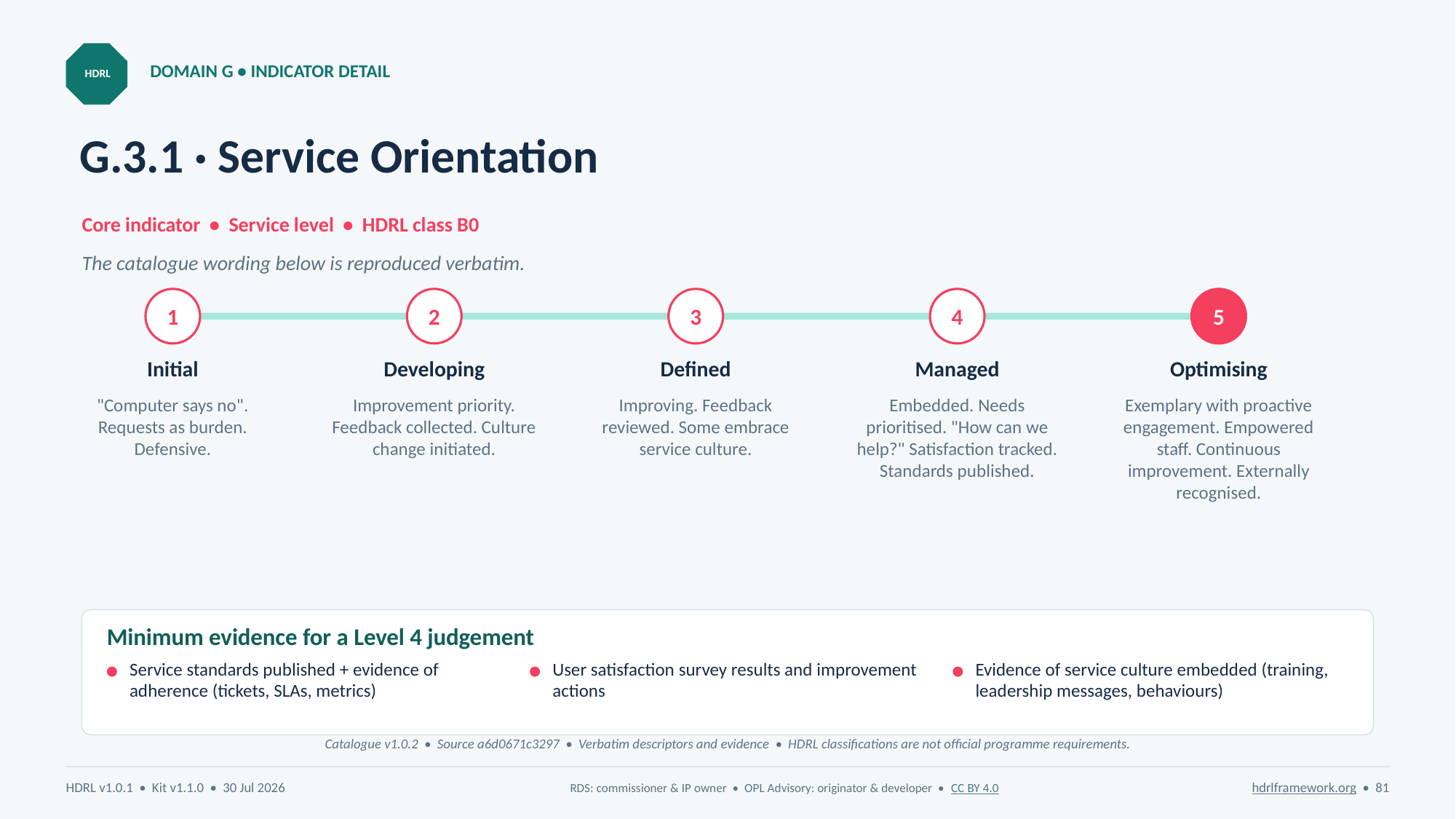

DOMAIN G • INDICATOR DETAIL
HDRL
# G.3.1 · Service Orientation
Core indicator  •  Service level  •  HDRL class B0
The catalogue wording below is reproduced verbatim.

1
2
3
4
5

Initial
Developing
Defined
Managed
Optimising
"Computer says no". Requests as burden. Defensive.
Improvement priority. Feedback collected. Culture change initiated.
Improving. Feedback reviewed. Some embrace service culture.
Embedded. Needs prioritised. "How can we help?" Satisfaction tracked. Standards published.
Exemplary with proactive engagement. Empowered staff. Continuous improvement. Externally recognised.

Minimum evidence for a Level 4 judgement
Service standards published + evidence of adherence (tickets, SLAs, metrics)
User satisfaction survey results and improvement actions
Evidence of service culture embedded (training, leadership messages, behaviours)

Catalogue v1.0.2  •  Source a6d0671c3297  •  Verbatim descriptors and evidence  •  HDRL classifications are not official programme requirements.

HDRL v1.0.1  •  Kit v1.1.0  •  30 Jul 2026
RDS: commissioner & IP owner  •  OPL Advisory: originator & developer  •  CC BY 4.0
hdrlframework.org  •  81